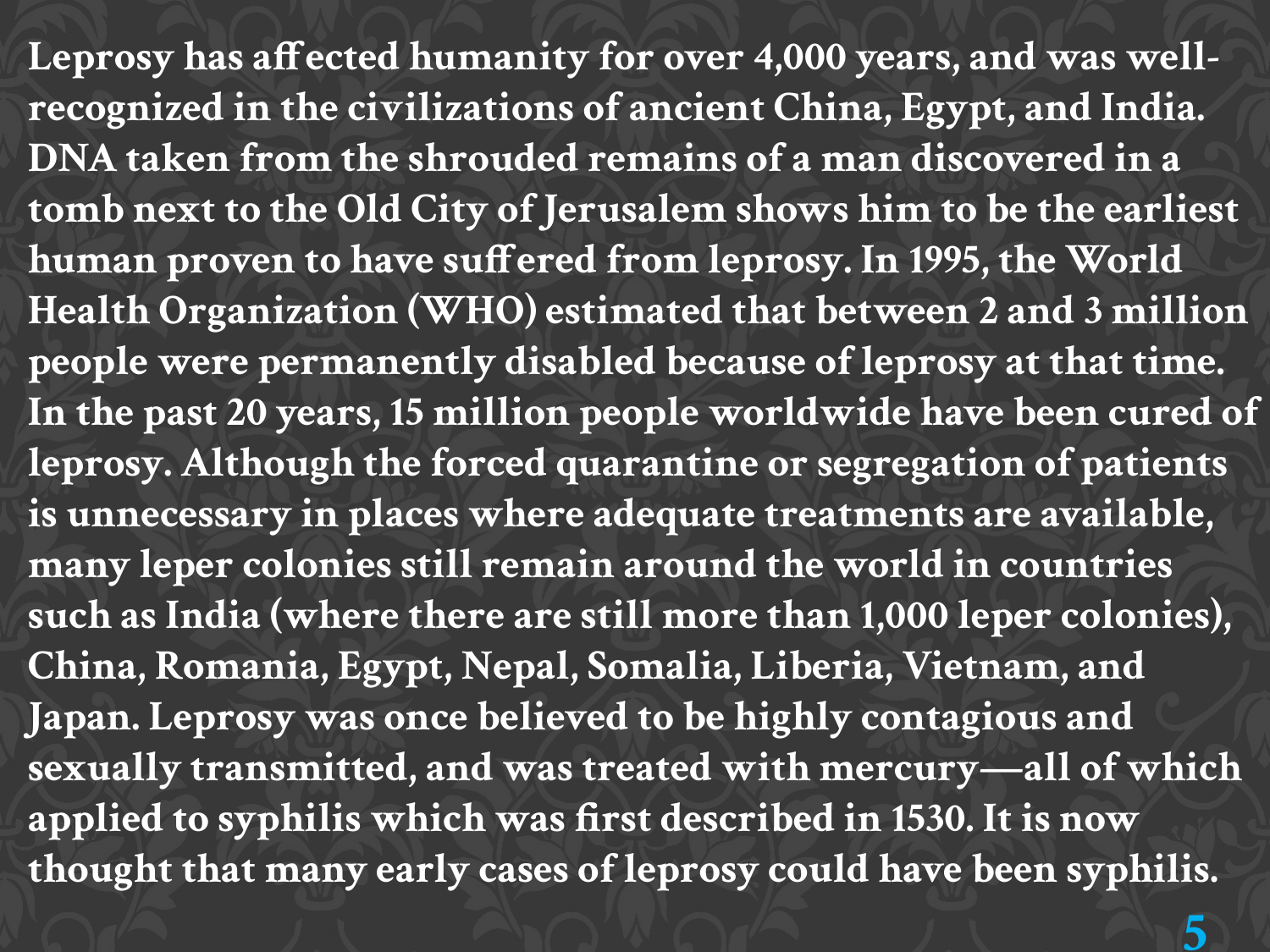

Leprosy has affected humanity for over 4,000 years, and was well-recognized in the civilizations of ancient China, Egypt, and India. DNA taken from the shrouded remains of a man discovered in a tomb next to the Old City of Jerusalem shows him to be the earliest human proven to have suffered from leprosy. In 1995, the World Health Organization (WHO) estimated that between 2 and 3 million people were permanently disabled because of leprosy at that time. In the past 20 years, 15 million people worldwide have been cured of leprosy. Although the forced quarantine or segregation of patients is unnecessary in places where adequate treatments are available, many leper colonies still remain around the world in countries such as India (where there are still more than 1,000 leper colonies), China, Romania, Egypt, Nepal, Somalia, Liberia, Vietnam, and Japan. Leprosy was once believed to be highly contagious and sexually transmitted, and was treated with mercury—all of which applied to syphilis which was first described in 1530. It is now thought that many early cases of leprosy could have been syphilis.

5